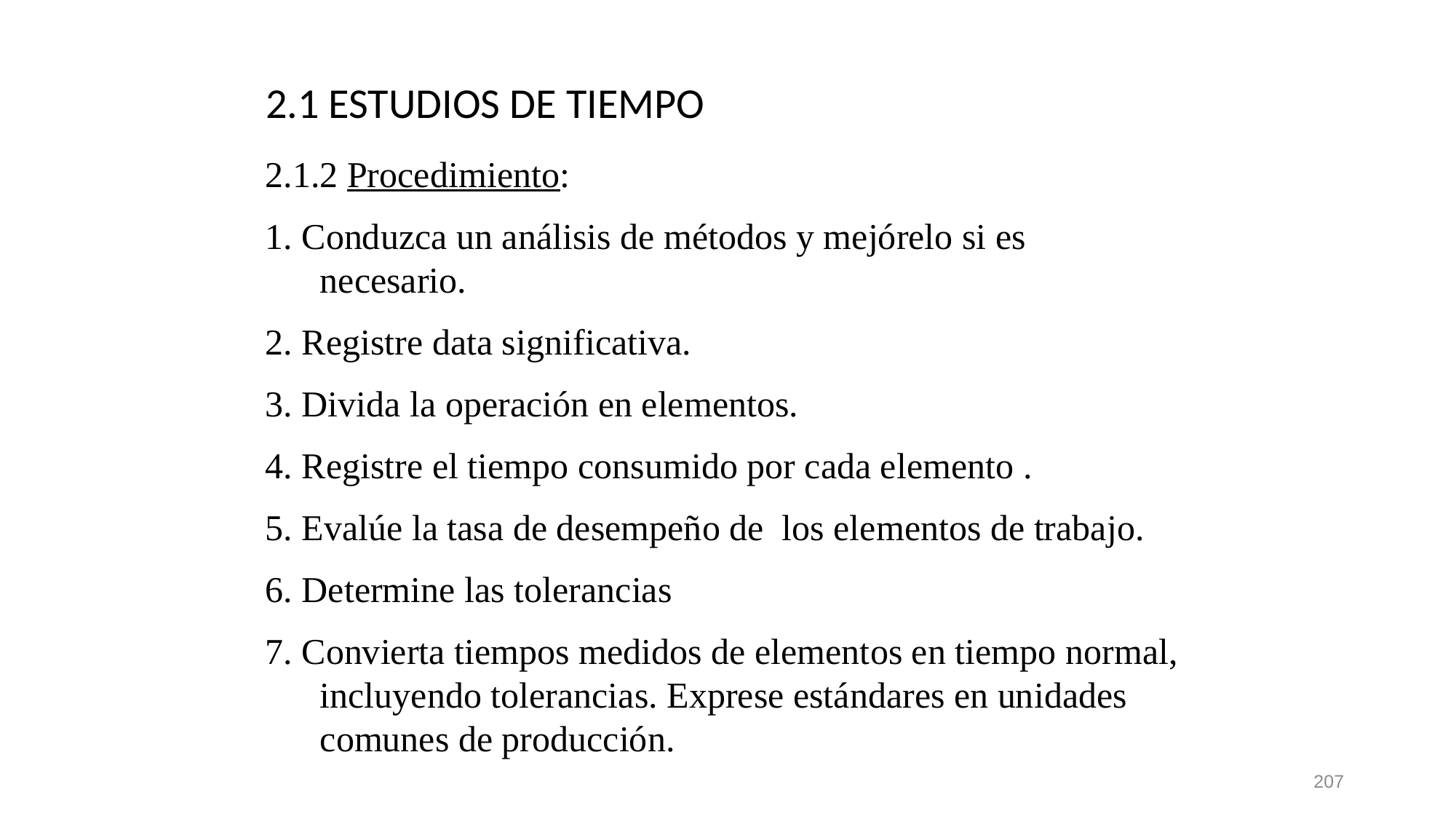

# 2.1 ESTUDIOS DE TIEMPO
2.1.2 Procedimiento:
1. Conduzca un análisis de métodos y mejórelo si es necesario.
2. Registre data significativa.
3. Divida la operación en elementos.
4. Registre el tiempo consumido por cada elemento .
5. Evalúe la tasa de desempeño de  los elementos de trabajo.
6. Determine las tolerancias
7. Convierta tiempos medidos de elementos en tiempo normal, incluyendo tolerancias. Exprese estándares en unidades comunes de producción.

207